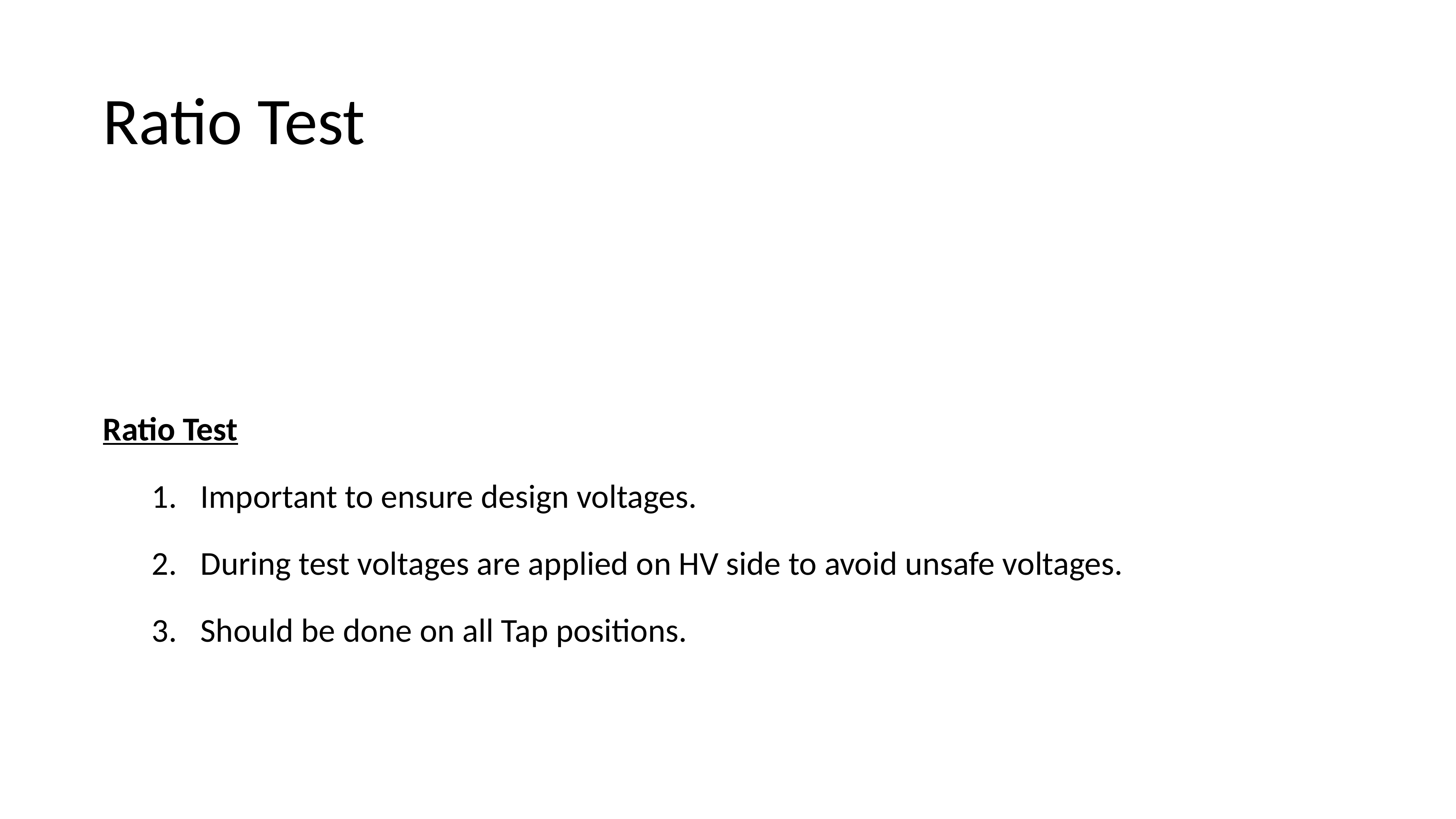

# Ratio Test

Ratio Test
Important to ensure design voltages.
During test voltages are applied on HV side to avoid unsafe voltages.
Should be done on all Tap positions.